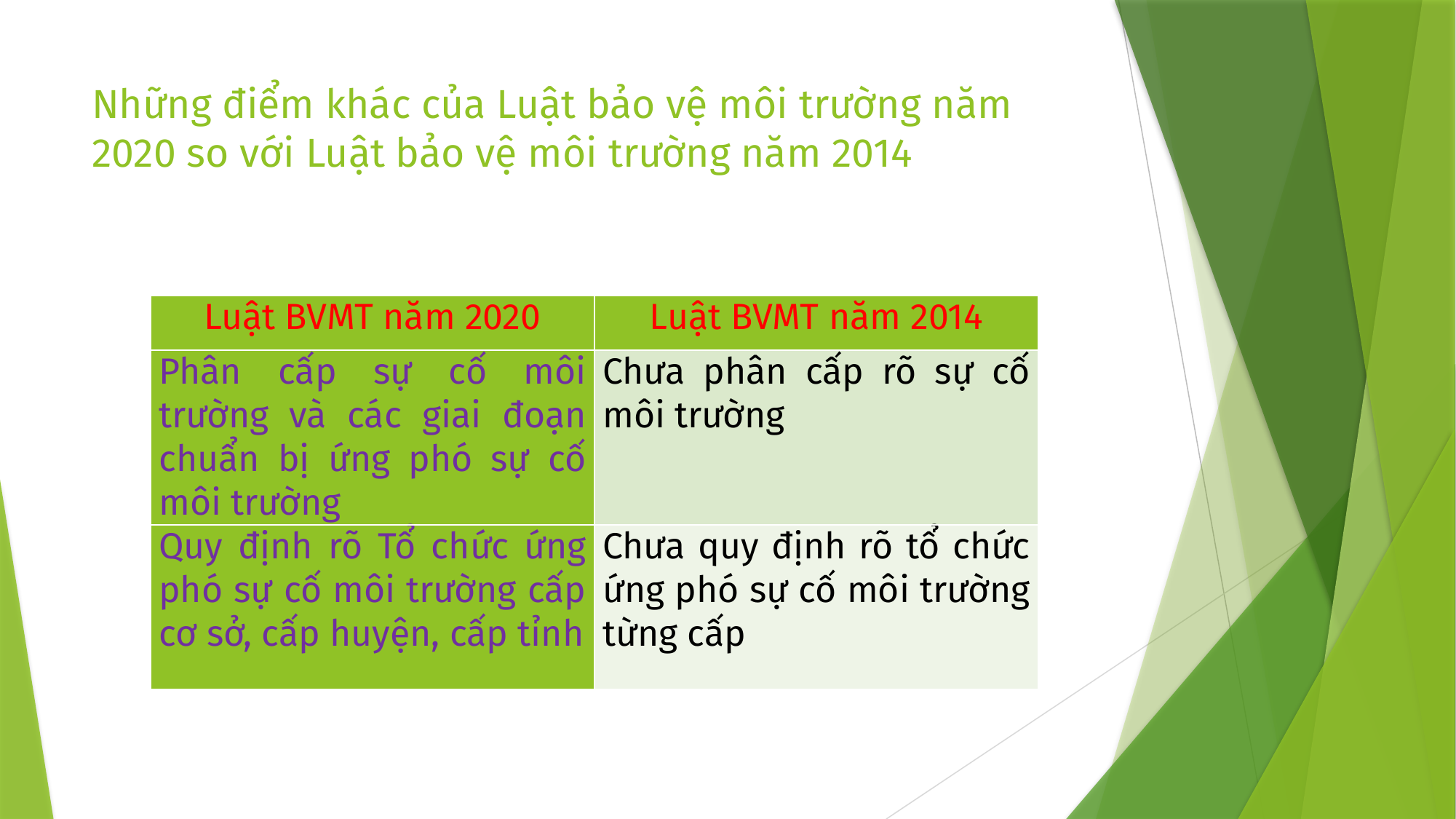

# Những điểm khác của Luật bảo vệ môi trường năm 2020 so với Luật bảo vệ môi trường năm 2014

| Luật BVMT năm 2020 | Luật BVMT năm 2014 |
| --- | --- |
| Phân cấp sự cố môi trường và các giai đoạn chuẩn bị ứng phó sự cố môi trường | Chưa phân cấp rõ sự cố môi trường |
| Quy định rõ Tổ chức ứng phó sự cố môi trường cấp cơ sở, cấp huyện, cấp tỉnh | Chưa quy định rõ tổ chức ứng phó sự cố môi trường từng cấp |